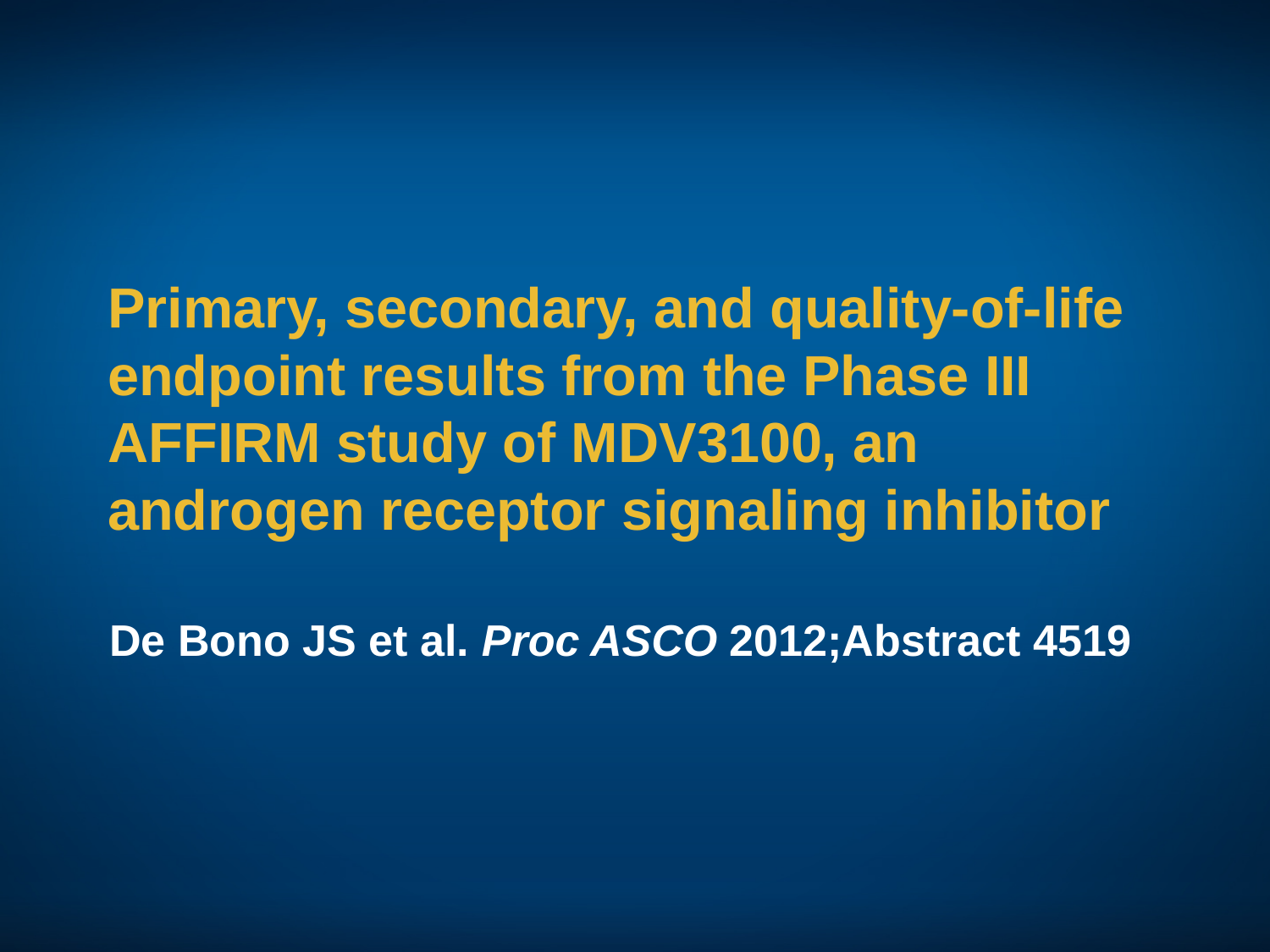

Primary, secondary, and quality-of-life endpoint results from the Phase III AFFIRM study of MDV3100, an androgen receptor signaling inhibitor
De Bono JS et al. Proc ASCO 2012;Abstract 4519